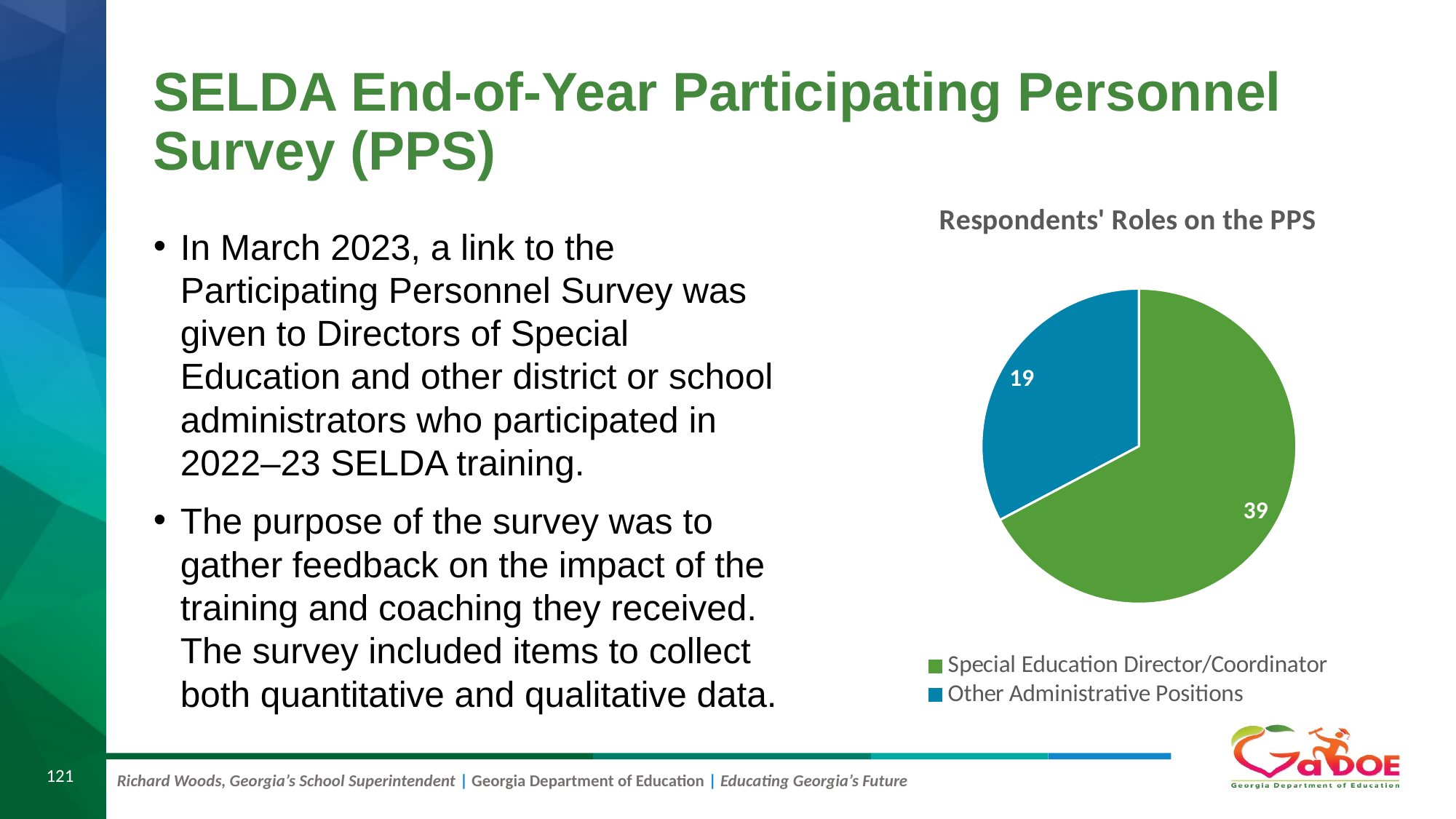

# SELDA End-of-Year Participating Personnel Survey (PPS)

### Chart: Respondents' Roles on the PPS

| Category |  |
|---|---|
| Special Education Director/Coordinator | 39.0 |
| Other Administrative Positions | 19.0 |
In March 2023, a link to the Participating Personnel Survey was given to Directors of Special Education and other district or school administrators who participated in 2022–23 SELDA training.
The purpose of the survey was to gather feedback on the impact of the training and coaching they received. The survey included items to collect both quantitative and qualitative data.
121